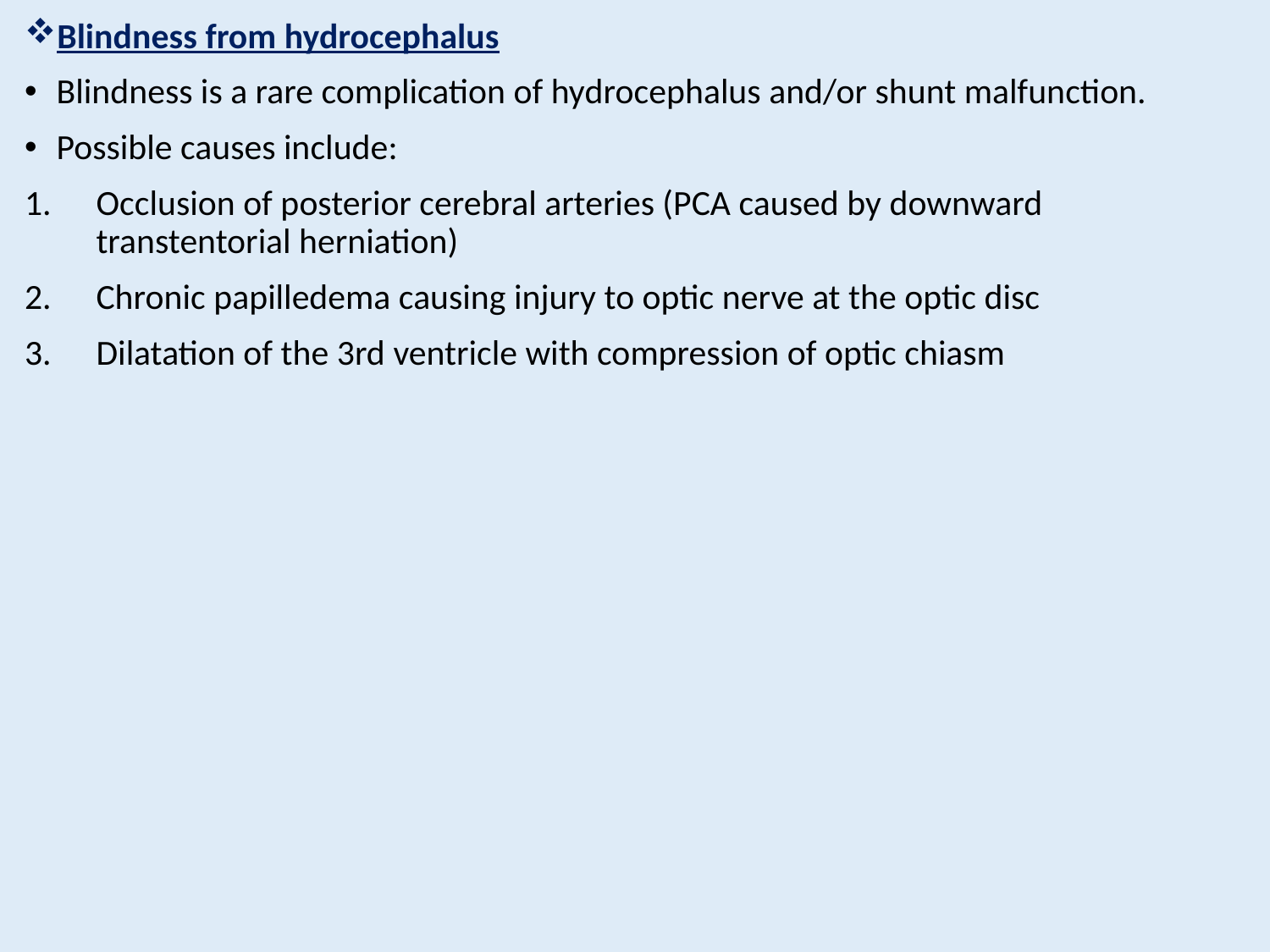

Blindness from hydrocephalus
Blindness is a rare complication of hydrocephalus and/or shunt malfunction.
Possible causes include:
Occlusion of posterior cerebral arteries (PCA caused by downward transtentorial herniation)
Chronic papilledema causing injury to optic nerve at the optic disc
Dilatation of the 3rd ventricle with compression of optic chiasm